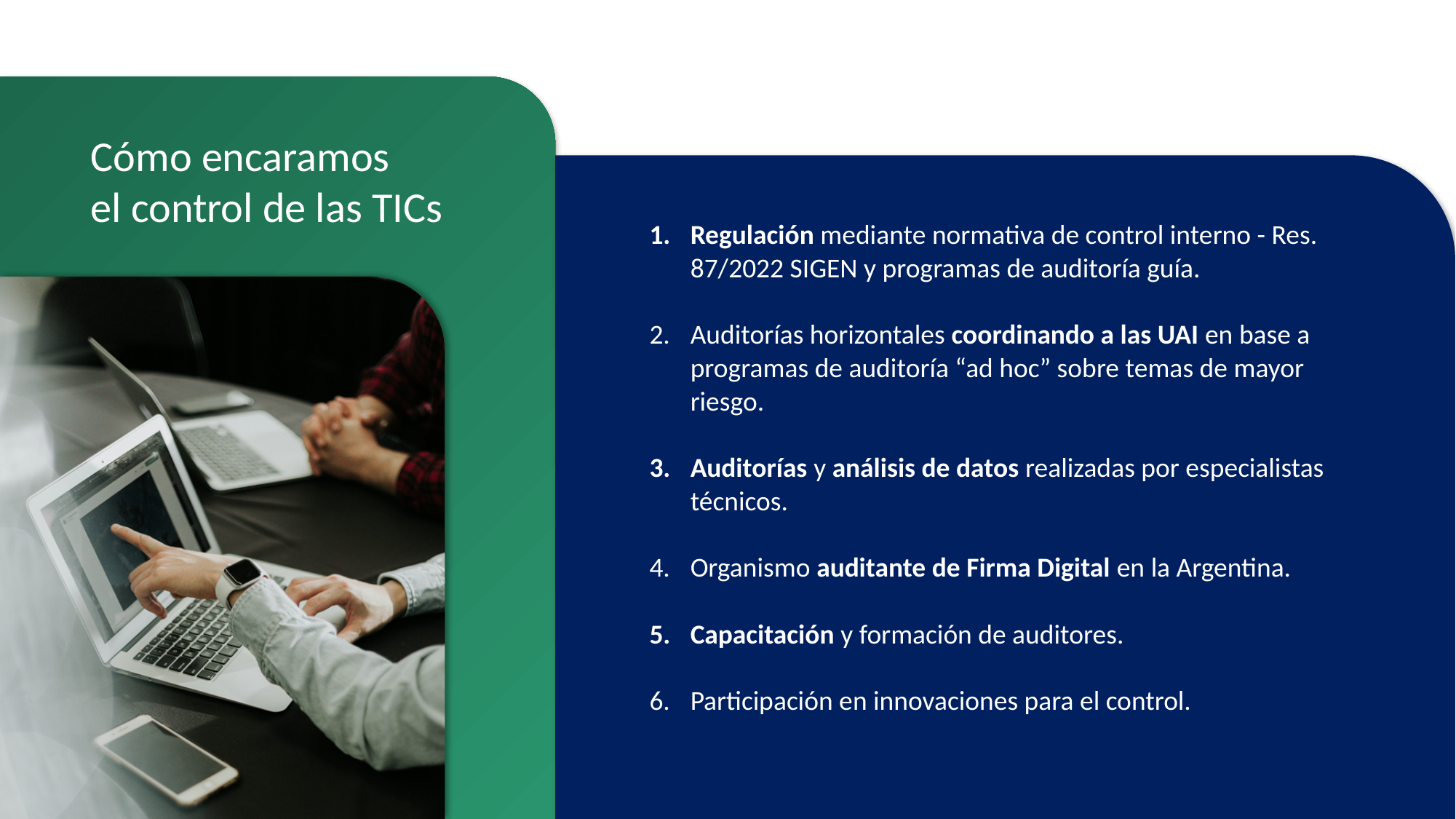

Cómo encaramos
el control de las TICs

Regulación mediante normativa de control interno - Res. 87/2022 SIGEN y programas de auditoría guía.

Auditorías horizontales coordinando a las UAI en base a programas de auditoría “ad hoc” sobre temas de mayor riesgo.

Auditorías y análisis de datos realizadas por especialistas técnicos.

Organismo auditante de Firma Digital en la Argentina.

Capacitación y formación de auditores.

Participación en innovaciones para el control.